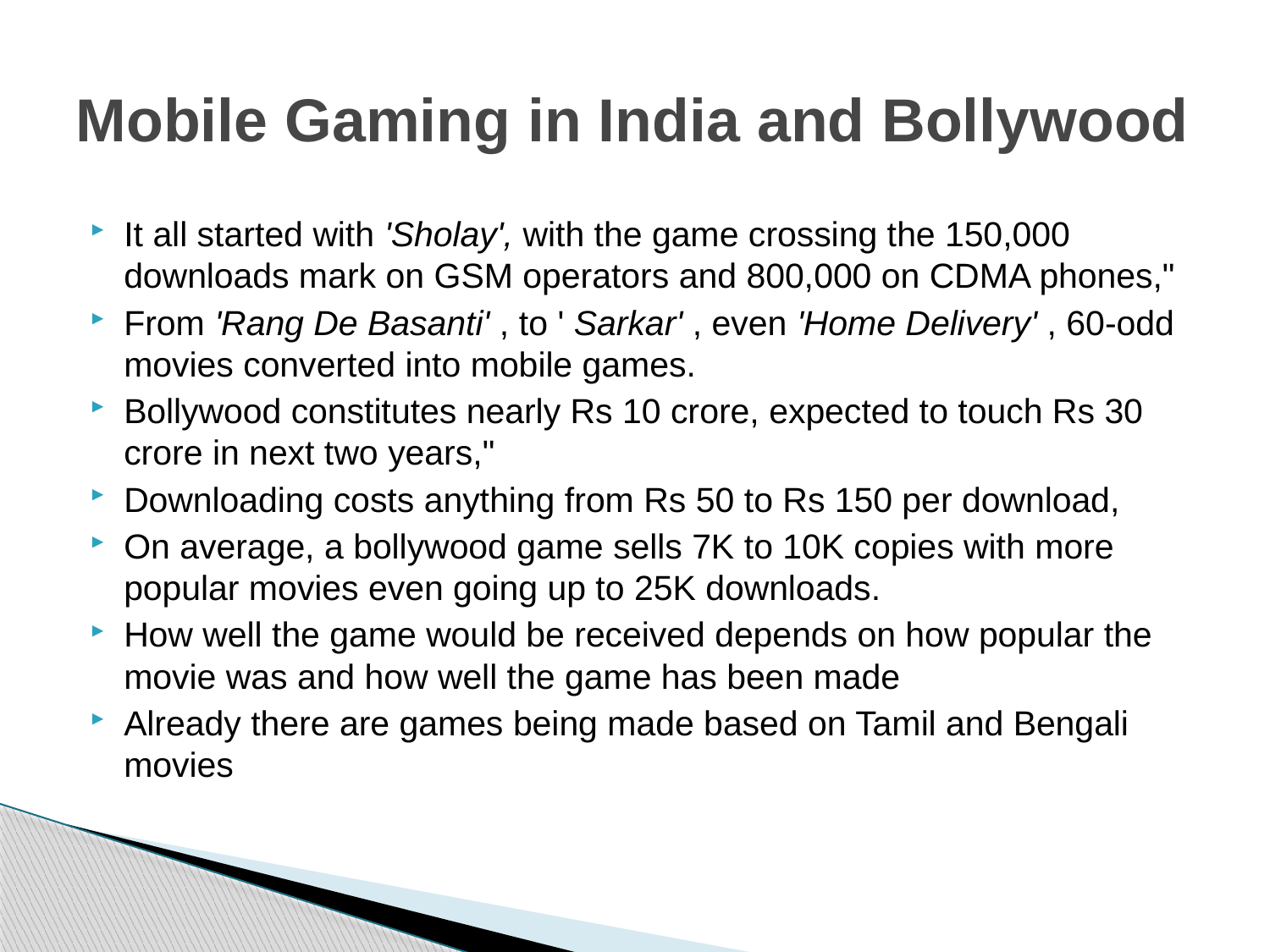

# Mobile Gaming in India and Bollywood
It all started with 'Sholay', with the game crossing the 150,000 downloads mark on GSM operators and 800,000 on CDMA phones,"
From 'Rang De Basanti' , to ' Sarkar' , even 'Home Delivery' , 60-odd movies converted into mobile games.
Bollywood constitutes nearly Rs 10 crore, expected to touch Rs 30 crore in next two years,"
Downloading costs anything from Rs 50 to Rs 150 per download,
On average, a bollywood game sells 7K to 10K copies with more popular movies even going up to 25K downloads.
How well the game would be received depends on how popular the movie was and how well the game has been made
Already there are games being made based on Tamil and Bengali movies